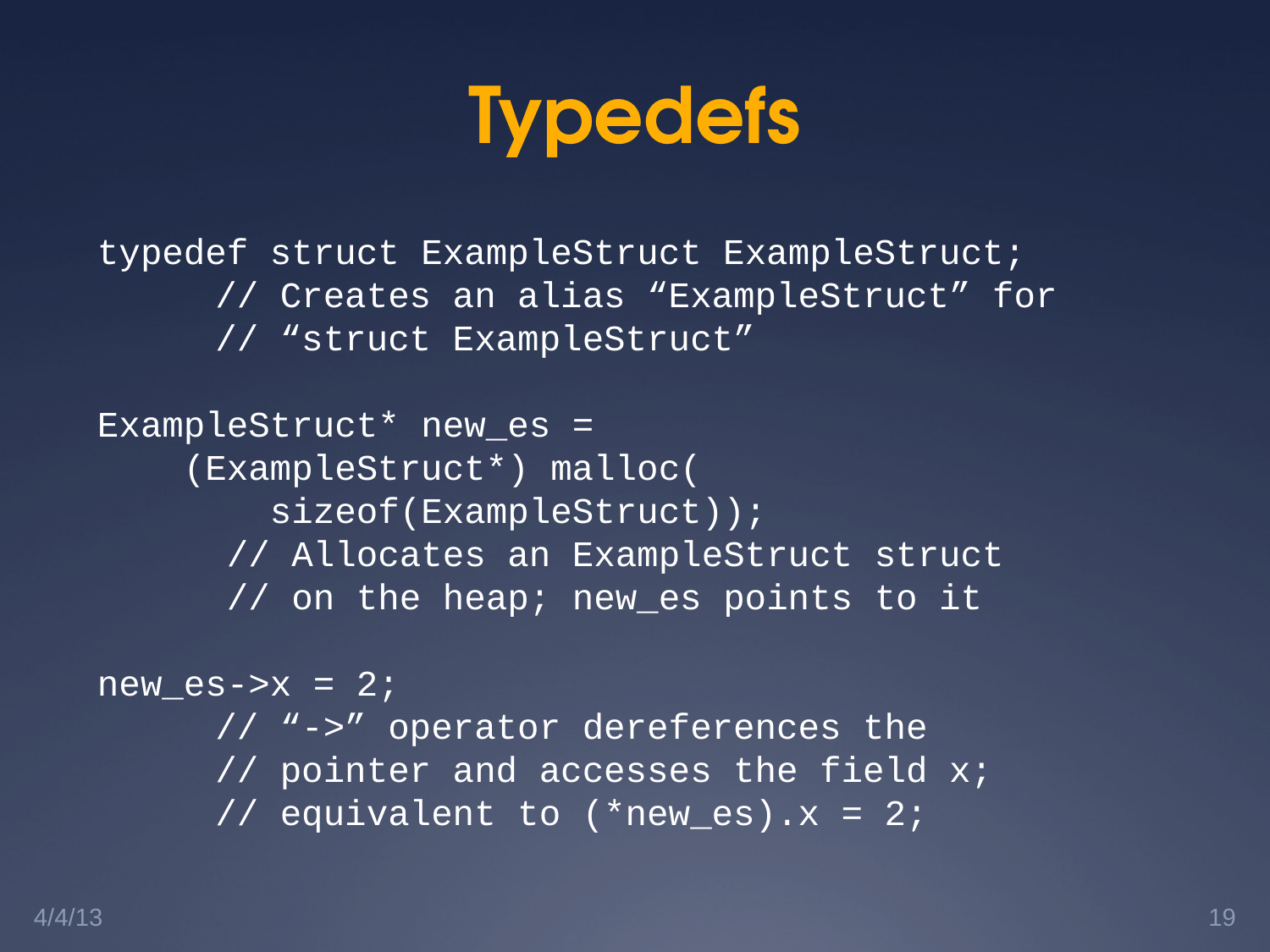

# Typedefs
typedef struct ExampleStruct ExampleStruct;
		// Creates an alias “ExampleStruct” for
		// “struct ExampleStruct”

ExampleStruct* new_es =
    (ExampleStruct*) malloc(
        sizeof(ExampleStruct));
      // Allocates an ExampleStruct struct
      // on the heap; new_es points to it

new_es->x = 2;
		// “->” operator dereferences the
		// pointer and accesses the field x;
		// equivalent to (*new_es).x = 2;

4/4/13
19